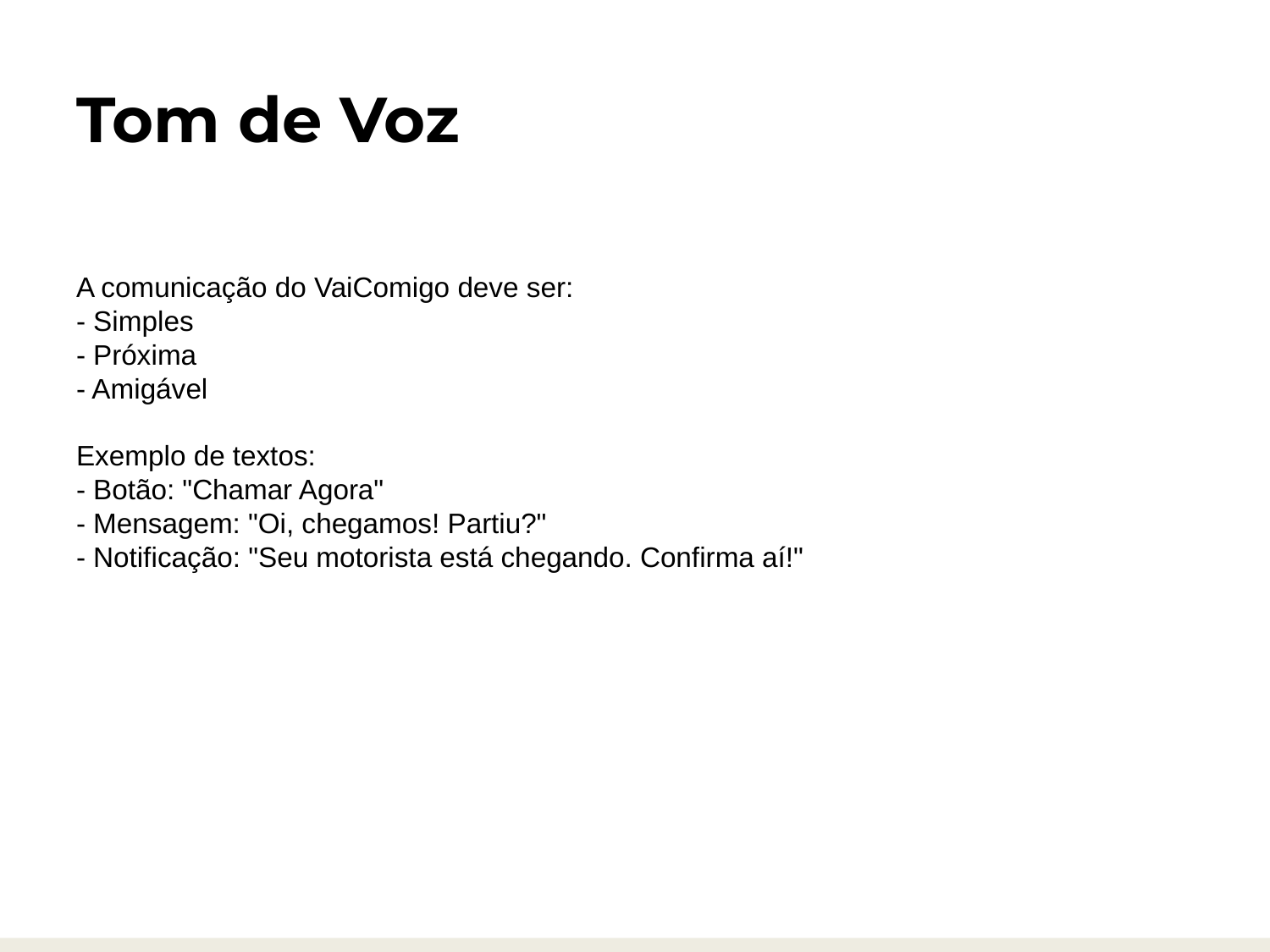

# Tom de Voz

A comunicação do VaiComigo deve ser:
- Simples
- Próxima
- Amigável
Exemplo de textos:
- Botão: "Chamar Agora"
- Mensagem: "Oi, chegamos! Partiu?"
- Notificação: "Seu motorista está chegando. Confirma aí!"